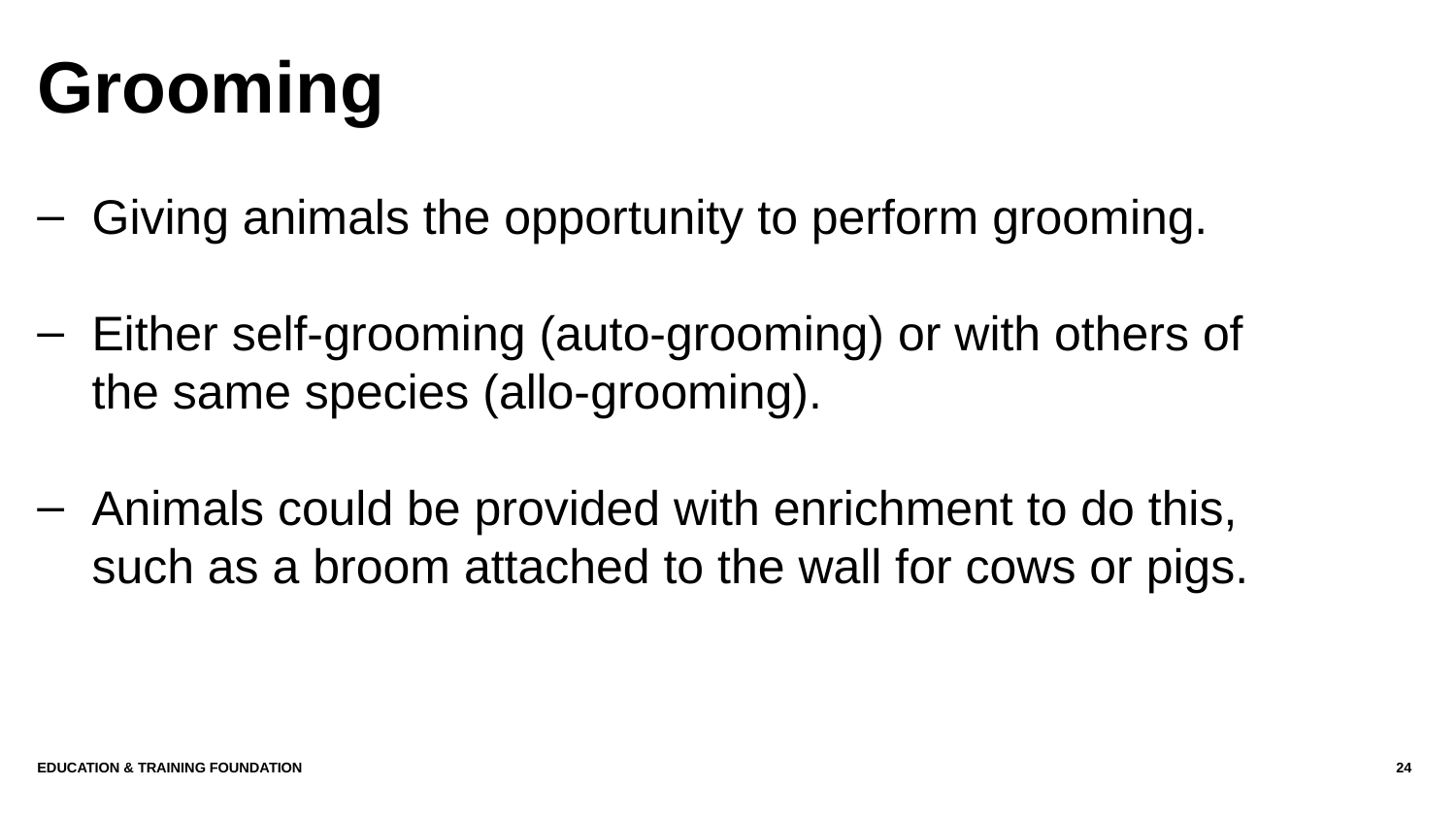

# Grooming
Giving animals the opportunity to perform grooming.
Either self-grooming (auto-grooming) or with others of the same species (allo-grooming).
Animals could be provided with enrichment to do this, such as a broom attached to the wall for cows or pigs.
Education & Training Foundation
24